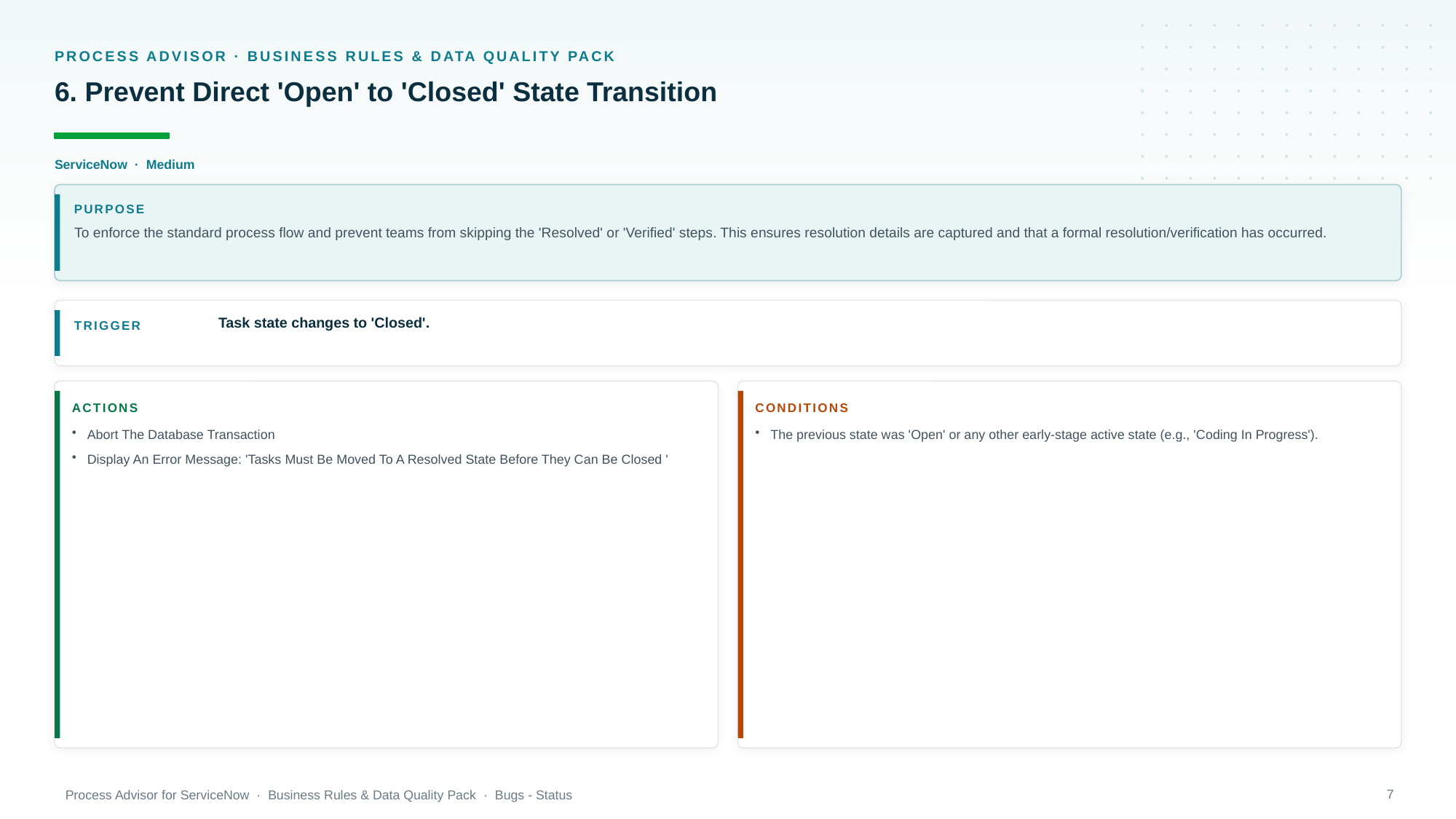

PROCESS ADVISOR · BUSINESS RULES & DATA QUALITY PACK

6. Prevent Direct 'Open' to 'Closed' State Transition

ServiceNow  ·  Medium

PURPOSE
To enforce the standard process flow and prevent teams from skipping the 'Resolved' or 'Verified' steps. This ensures resolution details are captured and that a formal resolution/verification has occurred.

Task state changes to 'Closed'.
TRIGGER

ACTIONS
CONDITIONS
Abort The Database Transaction
Display An Error Message: 'Tasks Must Be Moved To A Resolved State Before They Can Be Closed '
The previous state was 'Open' or any other early-stage active state (e.g., 'Coding In Progress').
7